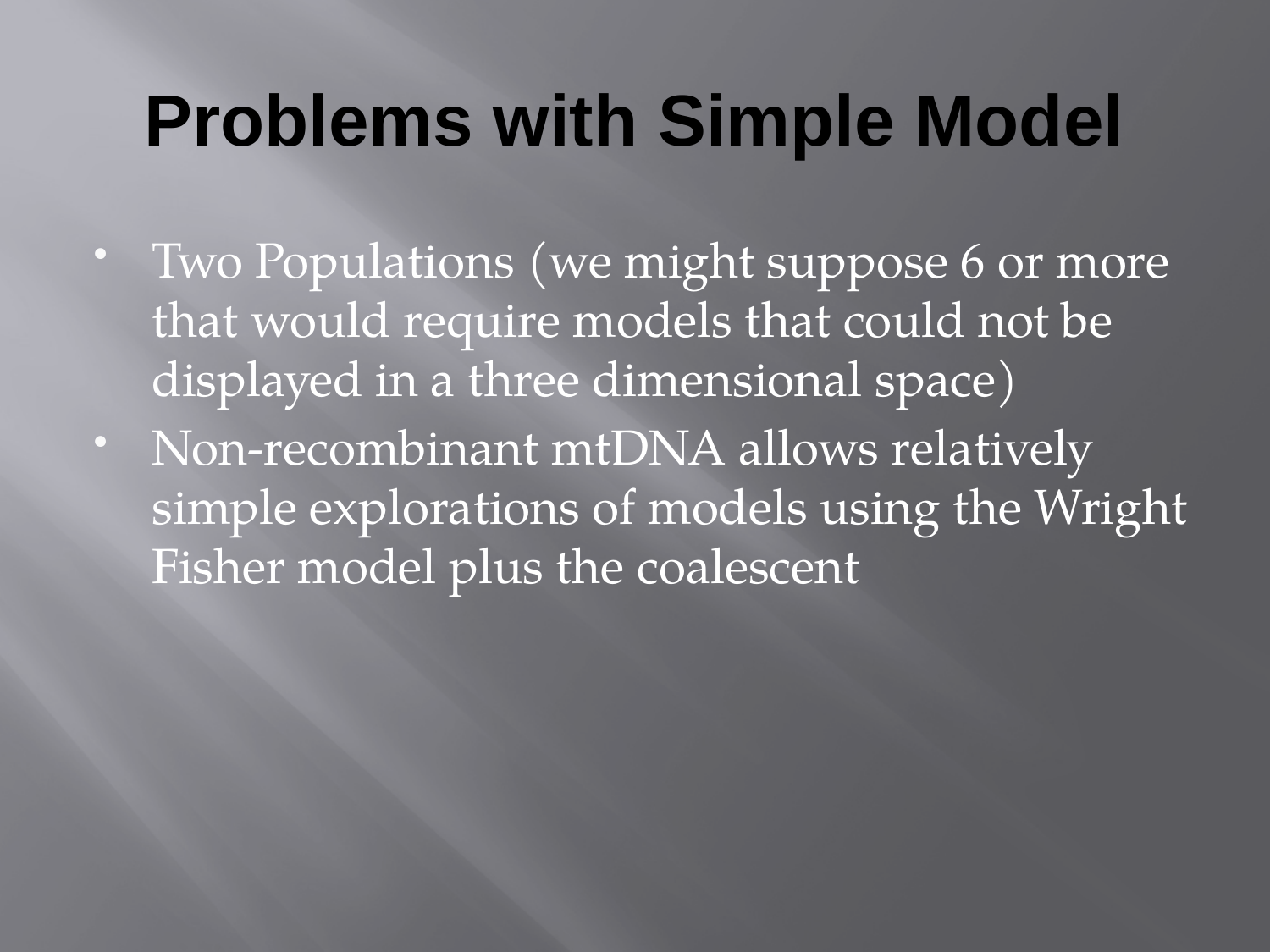

# Problems with Simple Model
Two Populations (we might suppose 6 or more that would require models that could not be displayed in a three dimensional space)
Non-recombinant mtDNA allows relatively simple explorations of models using the Wright Fisher model plus the coalescent